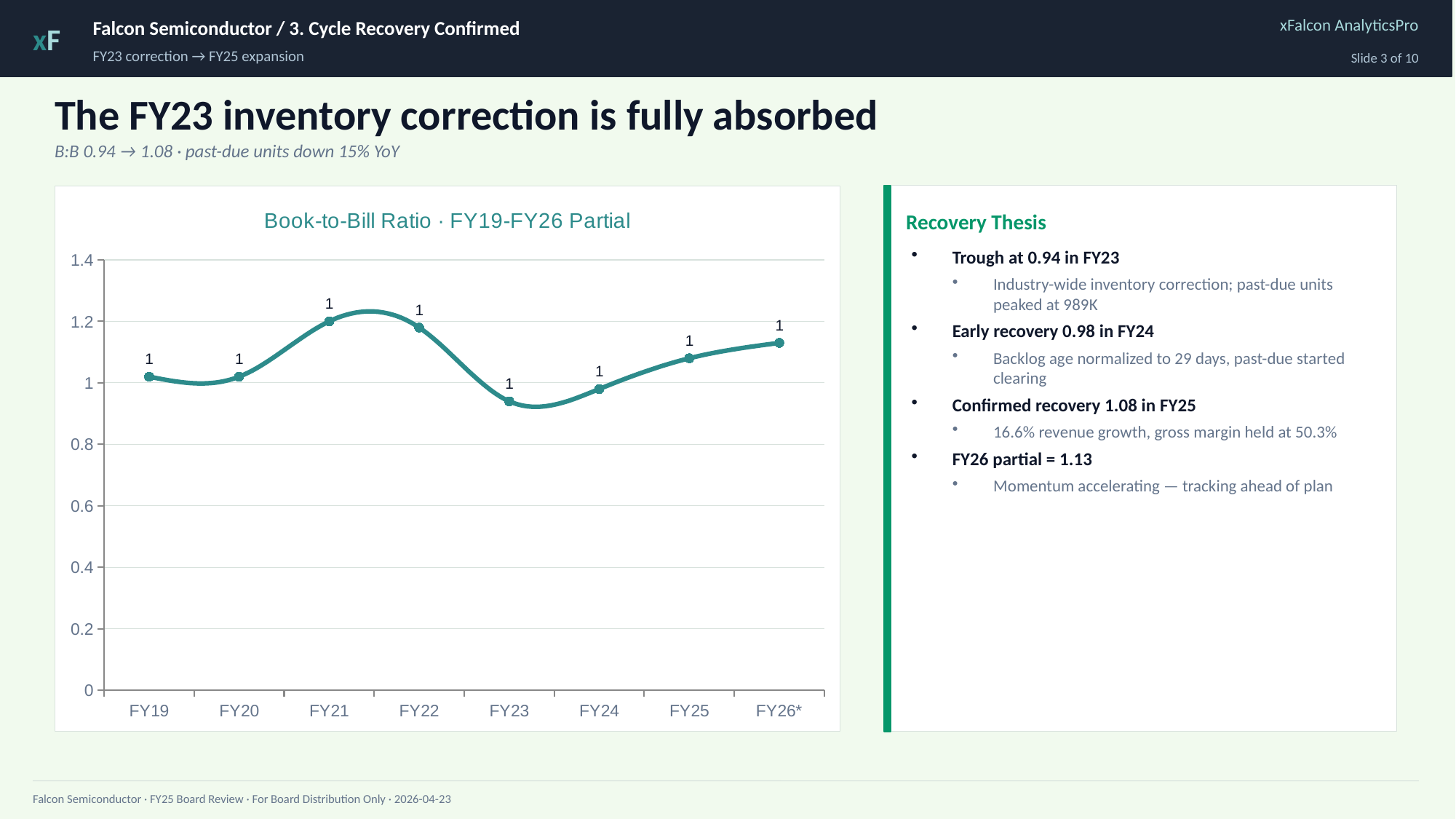

Falcon Semiconductor / 3. Cycle Recovery Confirmed
xFalcon AnalyticsPro
xF
FY23 correction → FY25 expansion
Slide 3 of 10
The FY23 inventory correction is fully absorbed
B:B 0.94 → 1.08 · past-due units down 15% YoY

### Chart: Book-to-Bill Ratio · FY19-FY26 Partial

| Category | B:B Ratio |
|---|---|
| FY19 | 1.02 |
| FY20 | 1.02 |
| FY21 | 1.2 |
| FY22 | 1.18 |
| FY23 | 0.94 |
| FY24 | 0.98 |
| FY25 | 1.08 |
| FY26* | 1.13 |

Recovery Thesis
Trough at 0.94 in FY23
Industry-wide inventory correction; past-due units peaked at 989K
Early recovery 0.98 in FY24
Backlog age normalized to 29 days, past-due started clearing
Confirmed recovery 1.08 in FY25
16.6% revenue growth, gross margin held at 50.3%
FY26 partial = 1.13
Momentum accelerating — tracking ahead of plan

Falcon Semiconductor · FY25 Board Review · For Board Distribution Only · 2026-04-23